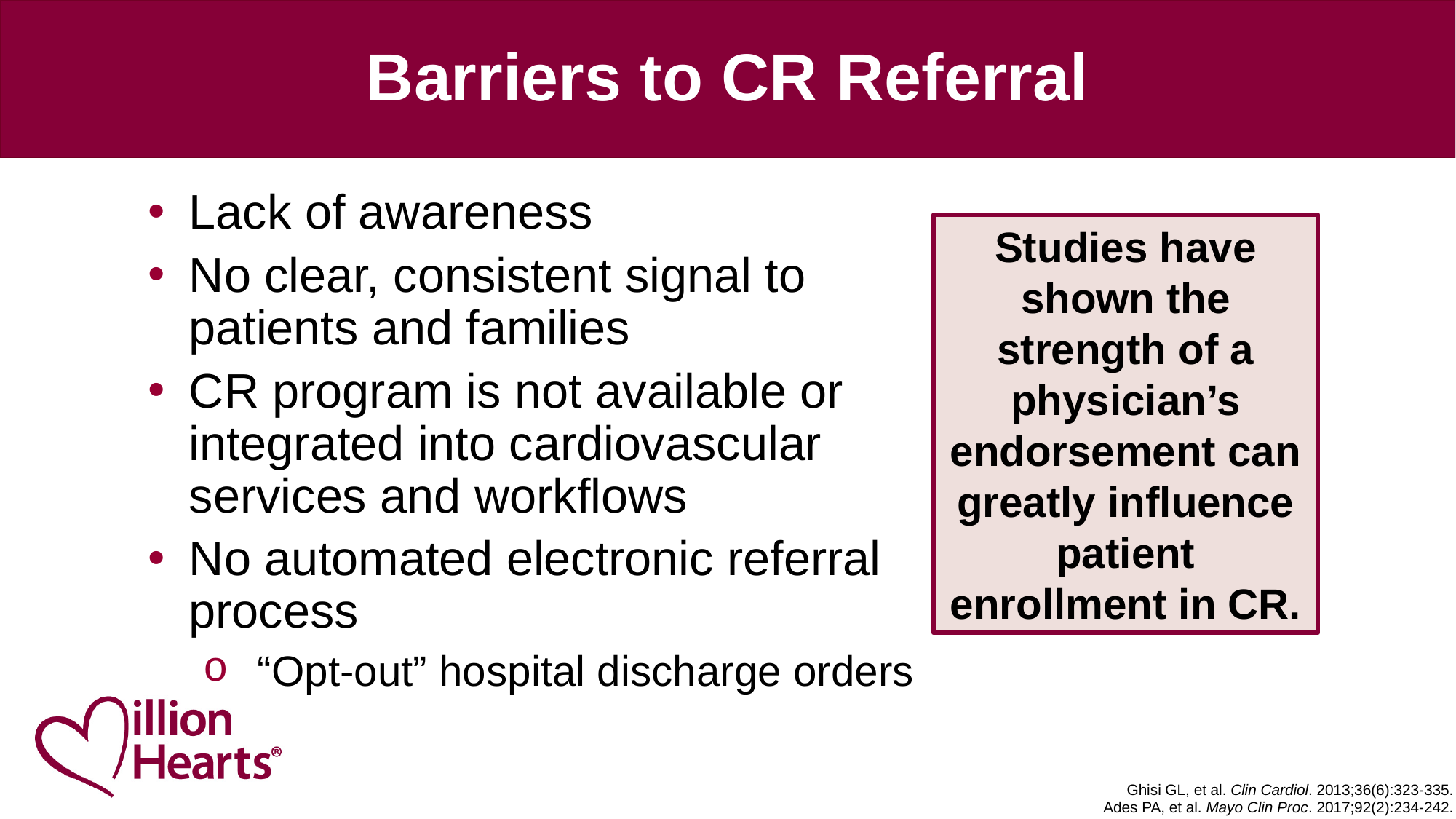

# Barriers to CR Referral
Lack of awareness
No clear, consistent signal to patients and families
CR program is not available or integrated into cardiovascular services and workflows
No automated electronic referral process
“Opt-out” hospital discharge orders

Studies have shown the strength of a physician’s endorsement can greatly influence patient enrollment in CR.
Ghisi GL, et al. Clin Cardiol. 2013;36(6):323-335.
Ades PA, et al. Mayo Clin Proc. 2017;92(2):234-242.